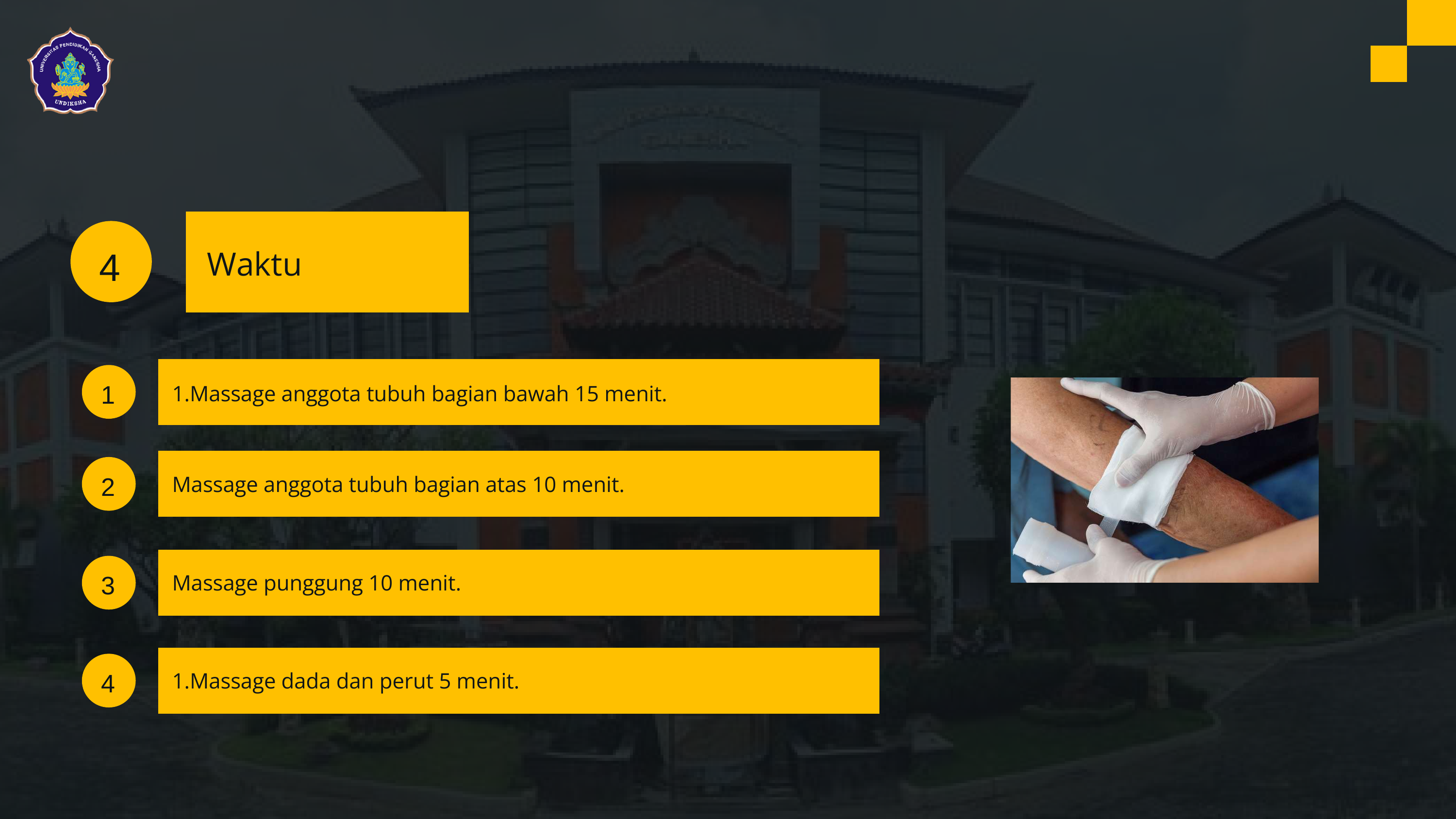

4
Waktu

1
1.Massage anggota tubuh bagian bawah 15 menit.

2
Massage anggota tubuh bagian atas 10 menit.

3
Massage punggung 10 menit.

4
1.Massage dada dan perut 5 menit.